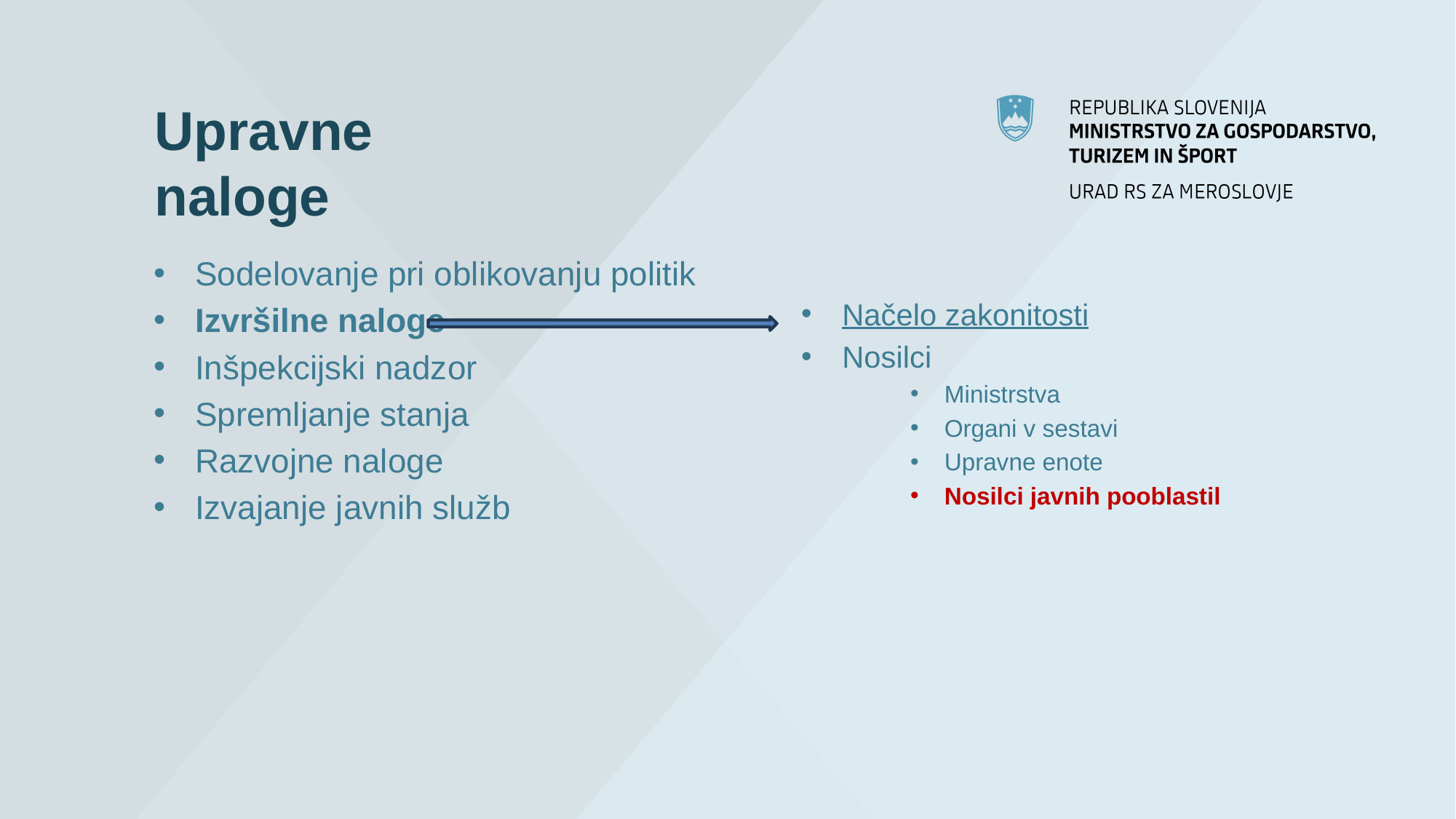

# Upravne naloge
Sodelovanje pri oblikovanju politik
Izvršilne naloge
Inšpekcijski nadzor
Spremljanje stanja
Razvojne naloge
Izvajanje javnih služb

Načelo zakonitosti
Nosilci
Ministrstva
Organi v sestavi
Upravne enote
Nosilci javnih pooblastil